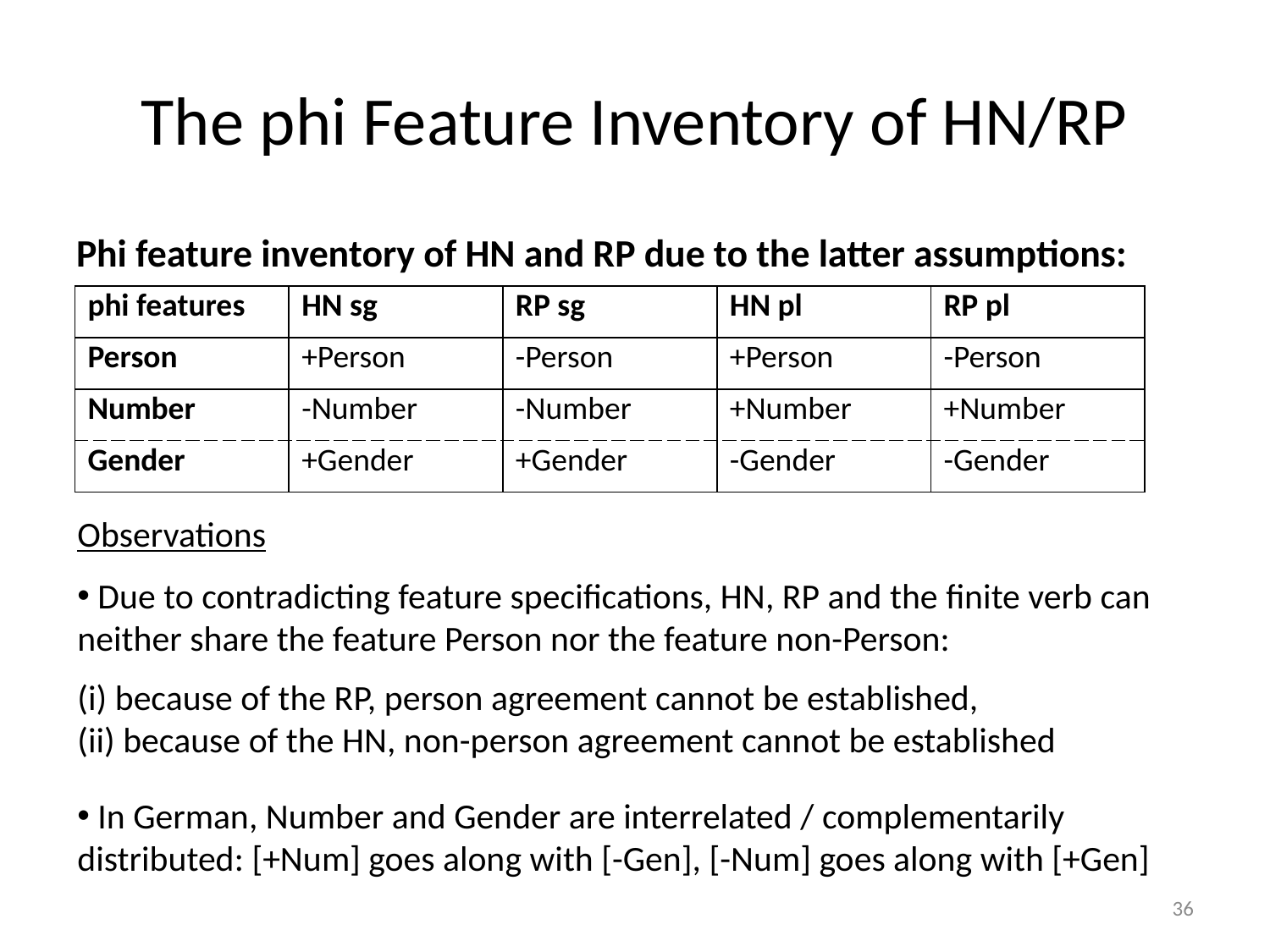

# The phi Feature Inventory of HN/RP
Phi feature inventory of HN and RP due to the latter assumptions:

| phi features | HN sg | RP sg | HN pl | RP pl |
| --- | --- | --- | --- | --- |
| Person | +Person | -Person | +Person | -Person |
| Number | -Number | -Number | +Number | +Number |
| Gender | +Gender | +Gender | -Gender | -Gender |
Observations

 Due to contradicting feature specifications, HN, RP and the finite verb can neither share the feature Person nor the feature non-Person:

(i) because of the RP, person agreement cannot be established,
(ii) because of the HN, non-person agreement cannot be established

 In German, Number and Gender are interrelated / complementarily distributed: [+Num] goes along with [-Gen], [-Num] goes along with [+Gen]
36